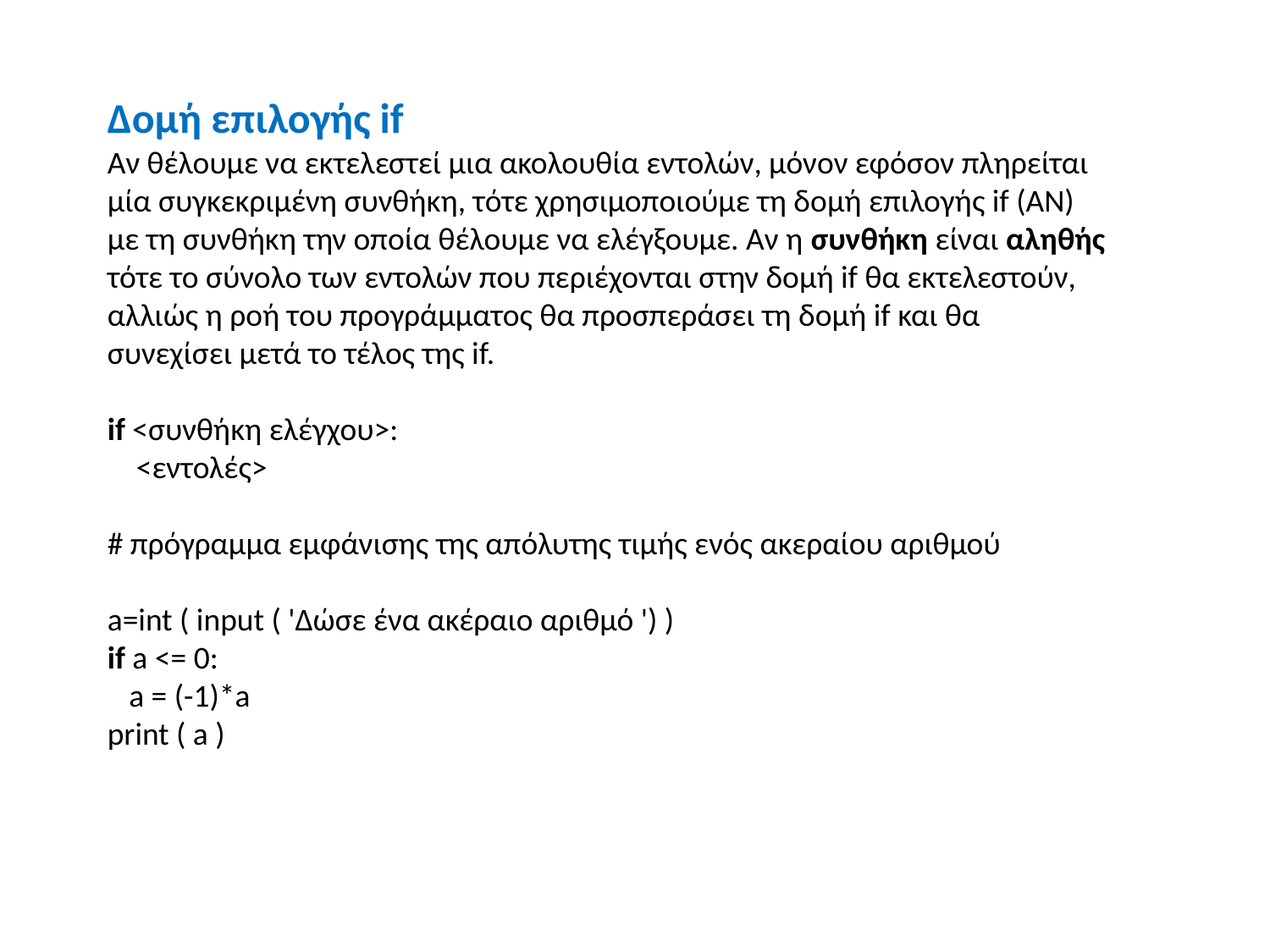

Δομή επιλογής if
Αν θέλουμε να εκτελεστεί μια ακολουθία εντολών, μόνον εφόσον πληρείται μία συγκεκριμένη συνθήκη, τότε χρησιμοποιούμε τη δομή επιλογής if (AN) με τη συνθήκη την οποία θέλουμε να ελέγξουμε. Αν η συνθήκη είναι αληθής τότε το σύνολο των εντολών που περιέχονται στην δομή if θα εκτελεστούν, αλλιώς η ροή του προγράμματος θα προσπεράσει τη δομή if και θα συνεχίσει μετά το τέλος της if.

if <συνθήκη ελέγχου>:
    <εντολές>

# πρόγραμμα εμφάνισης της απόλυτης τιμής ενός ακεραίου αριθμού

a=int ( input ( 'Δώσε ένα ακέραιο αριθμό ') )
if a <= 0:
   a = (-1)*a
print ( a )